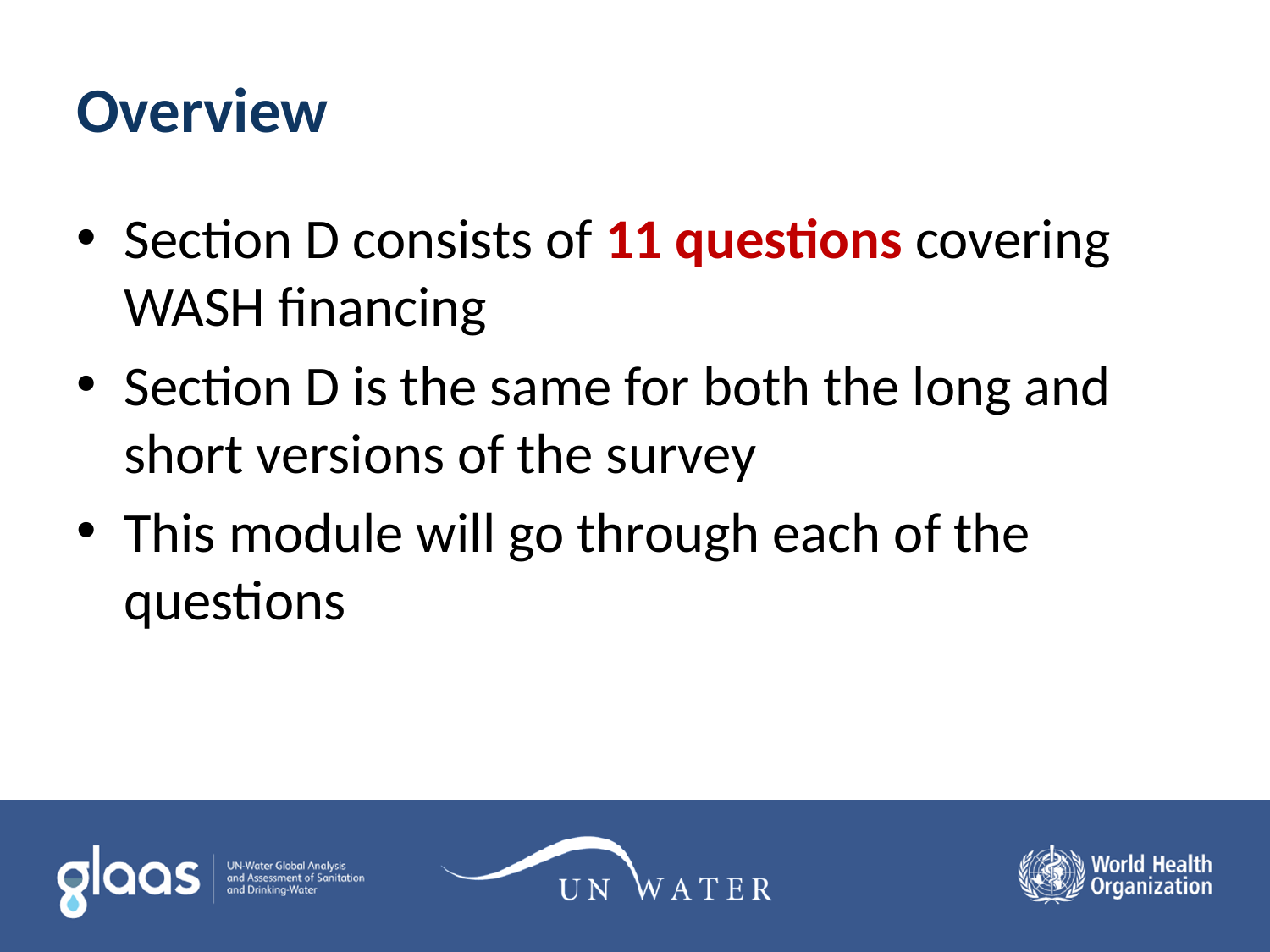

# Overview
Section D consists of 11 questions covering WASH financing
Section D is the same for both the long and short versions of the survey
This module will go through each of the questions